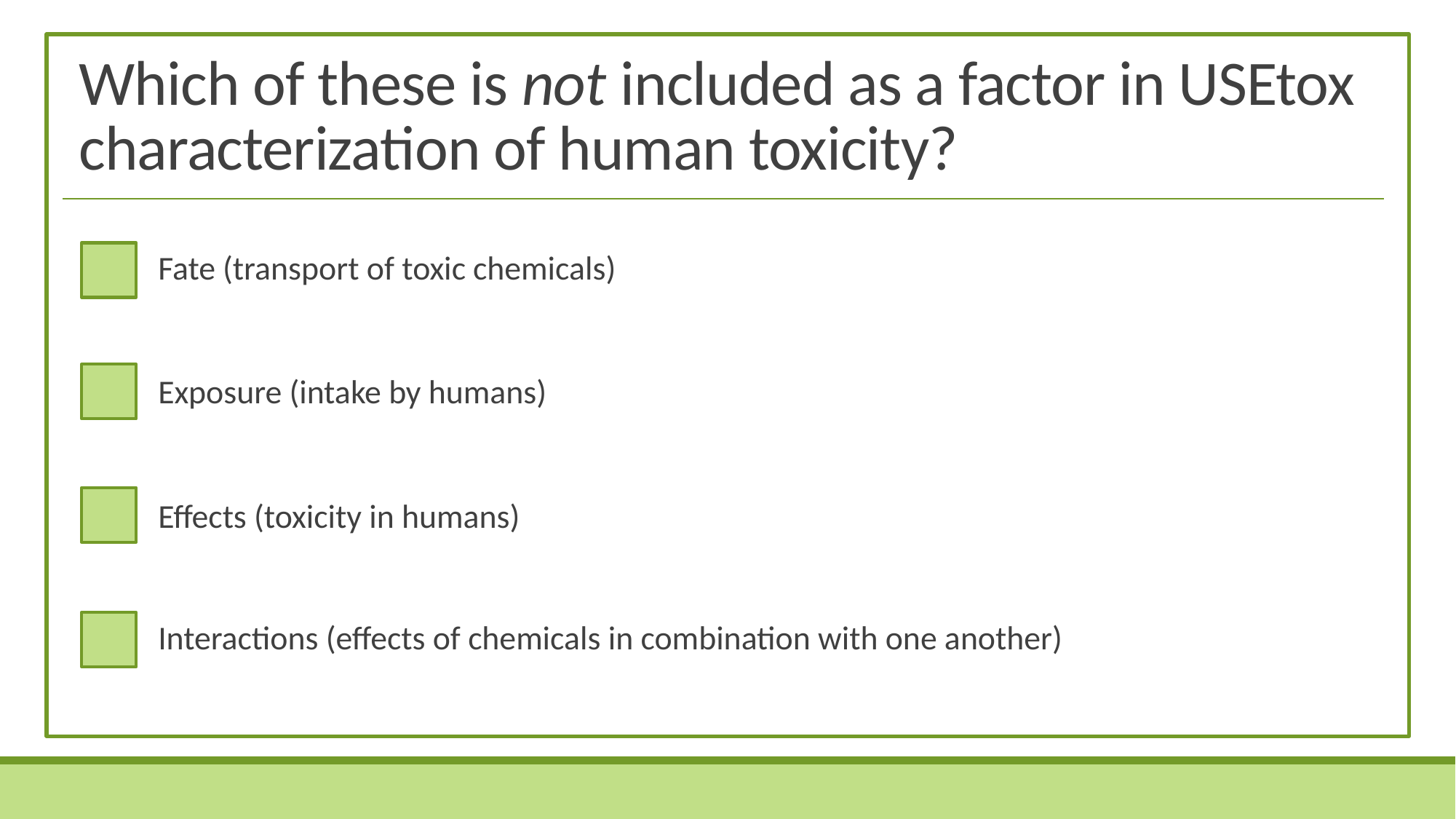

# Which of these is not included as a factor in USEtox characterization of human toxicity?

Fate (transport of toxic chemicals)

Exposure (intake by humans)

Effects (toxicity in humans)

Interactions (effects of chemicals in combination with one another)